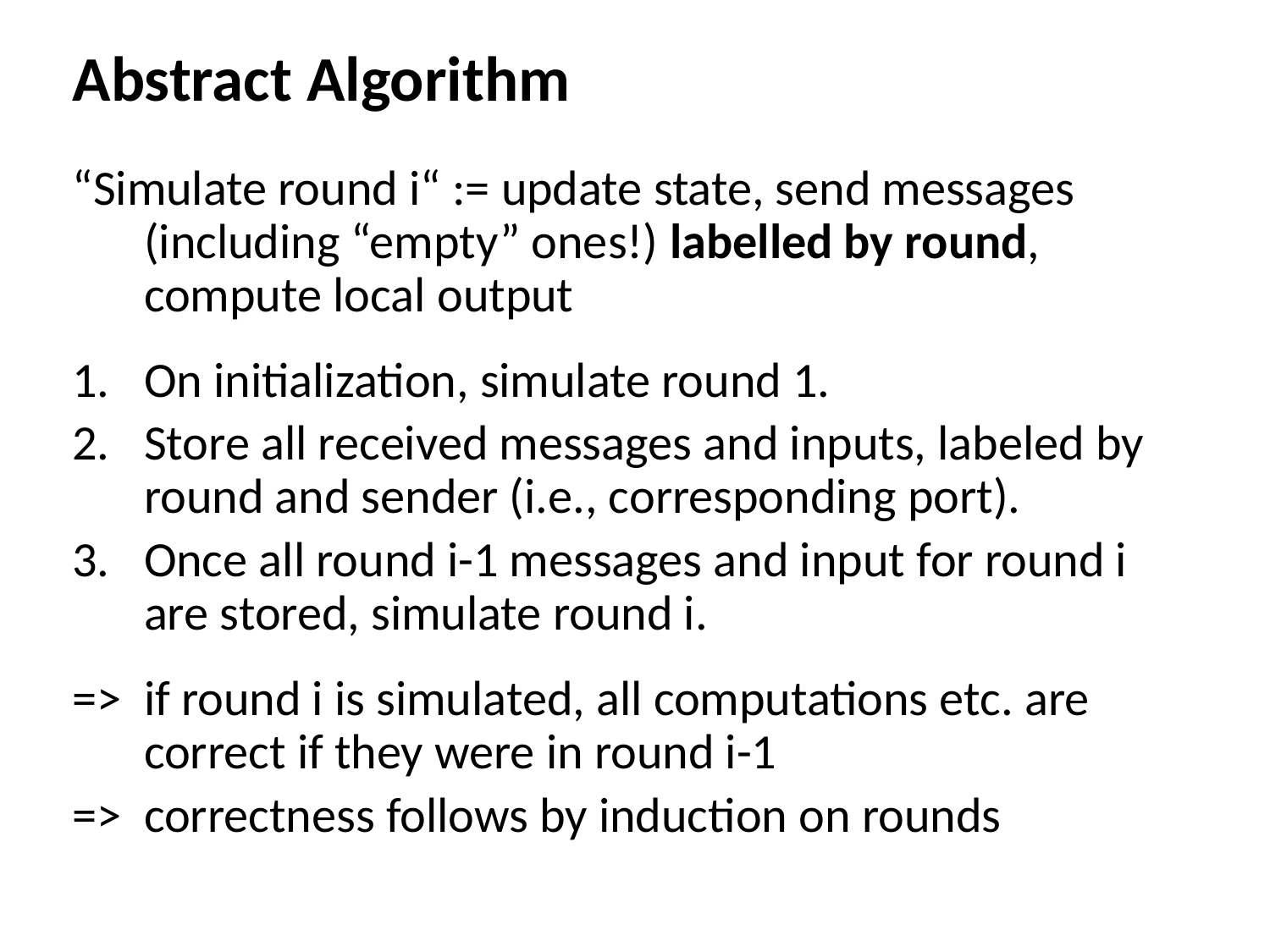

Abstract Algorithm
“Simulate round i“ := update state, send messages (including “empty” ones!) labelled by round, compute local output

On initialization, simulate round 1.
Store all received messages and inputs, labeled by round and sender (i.e., corresponding port).
Once all round i-1 messages and input for round i are stored, simulate round i.

=>	if round i is simulated, all computations etc. are correct if they were in round i-1
=>	correctness follows by induction on rounds